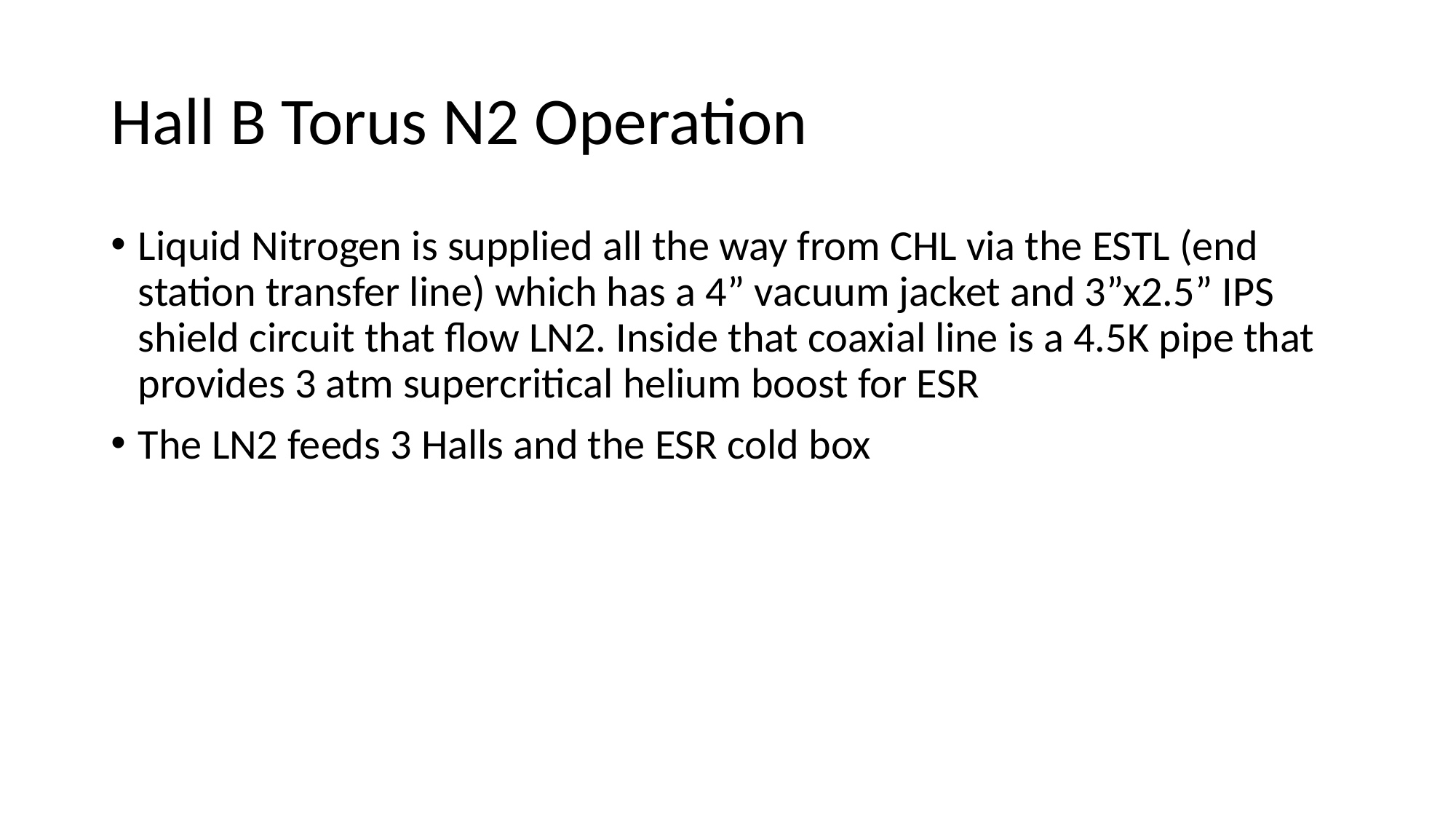

# Hall B Torus N2 Operation
Liquid Nitrogen is supplied all the way from CHL via the ESTL (end station transfer line) which has a 4” vacuum jacket and 3”x2.5” IPS shield circuit that flow LN2. Inside that coaxial line is a 4.5K pipe that provides 3 atm supercritical helium boost for ESR
The LN2 feeds 3 Halls and the ESR cold box